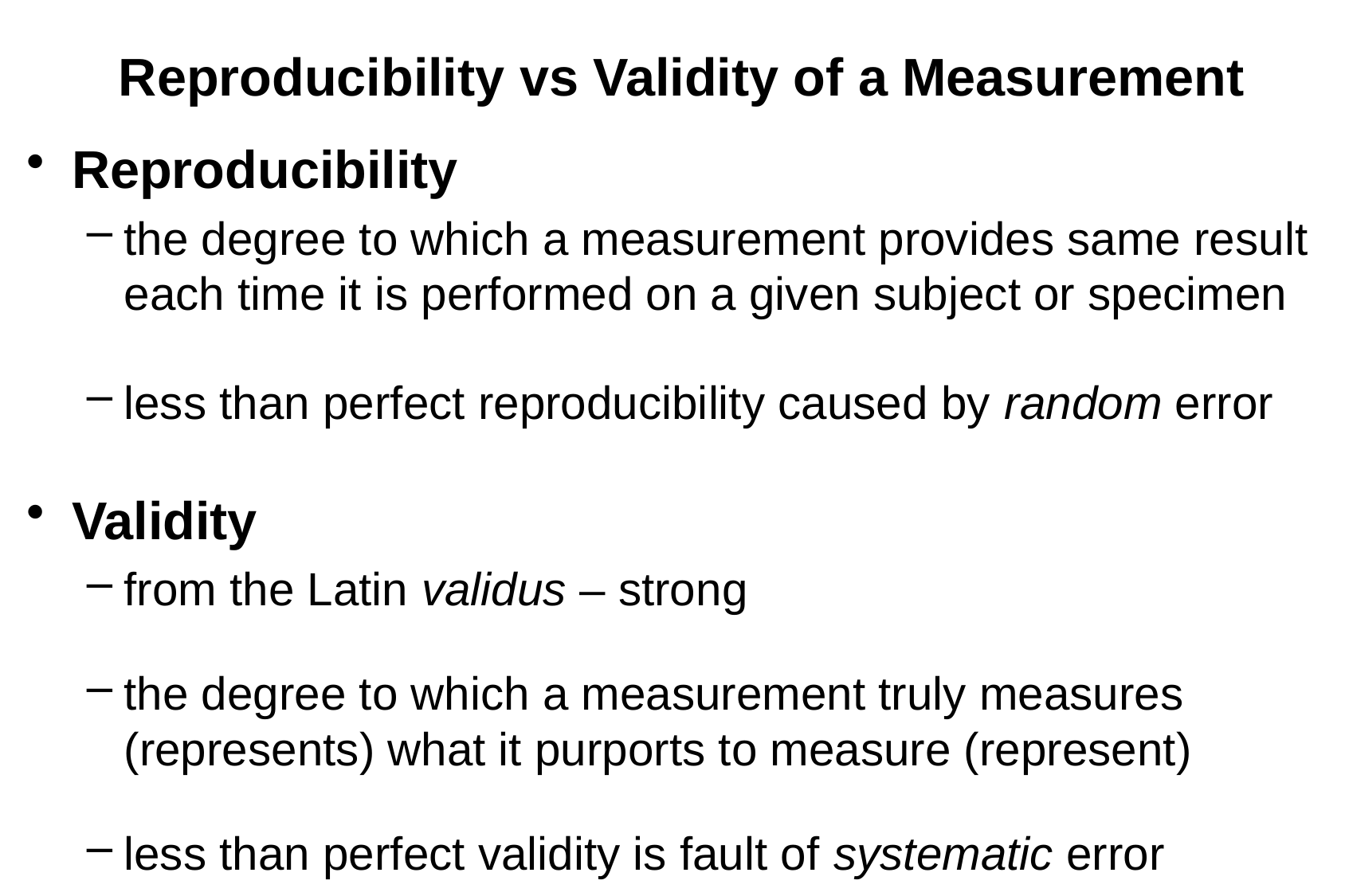

# Reproducibility vs Validity of a Measurement
Reproducibility
the degree to which a measurement provides same result each time it is performed on a given subject or specimen

less than perfect reproducibility caused by random error

Validity
from the Latin validus – strong

the degree to which a measurement truly measures (represents) what it purports to measure (represent)

less than perfect validity is fault of systematic error